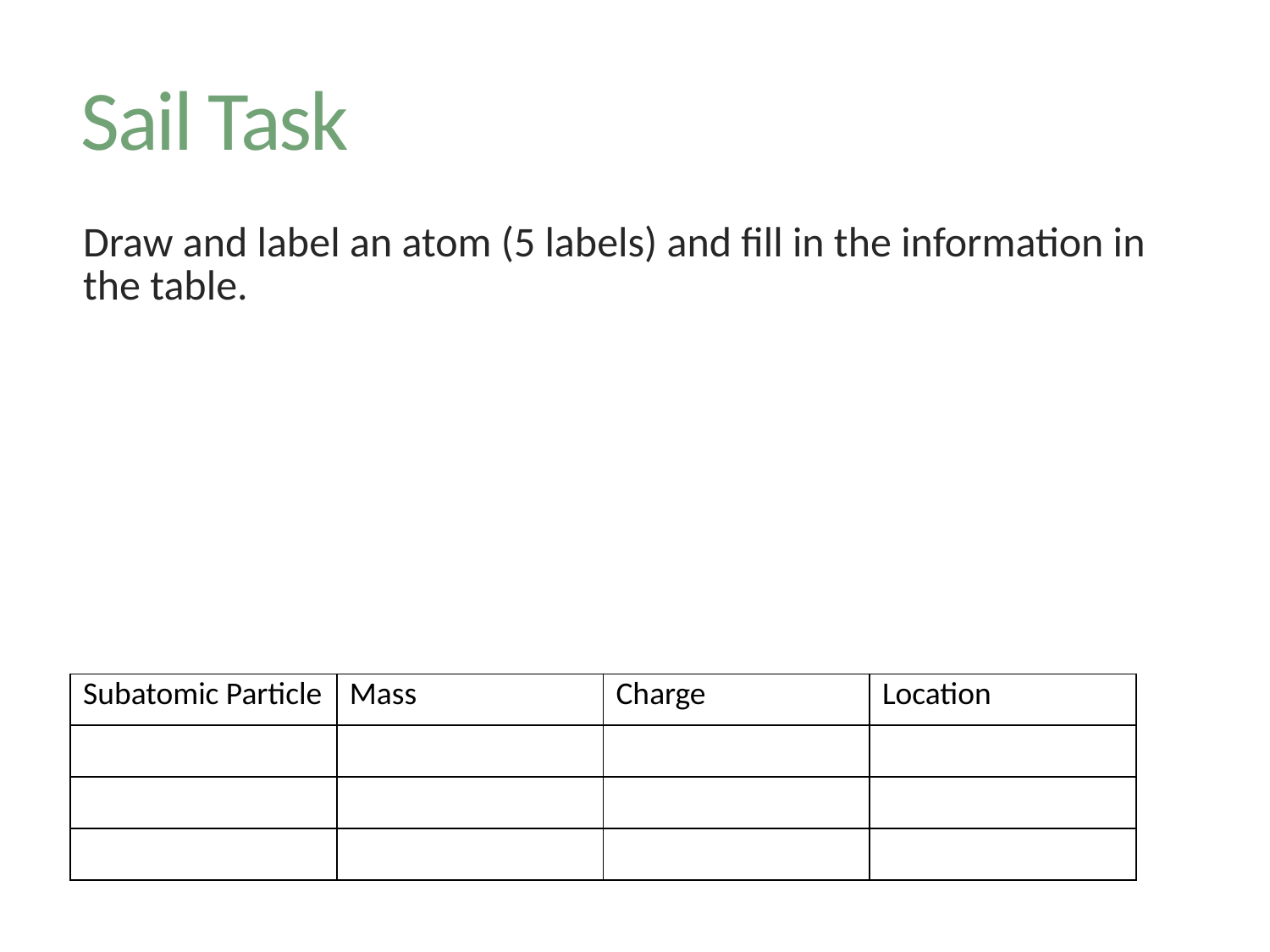

# Sail Task
Draw and label an atom (5 labels) and fill in the information in the table.

| Subatomic Particle | Mass | Charge | Location |
| --- | --- | --- | --- |
|  |  |  |  |
|  |  |  |  |
|  |  |  |  |